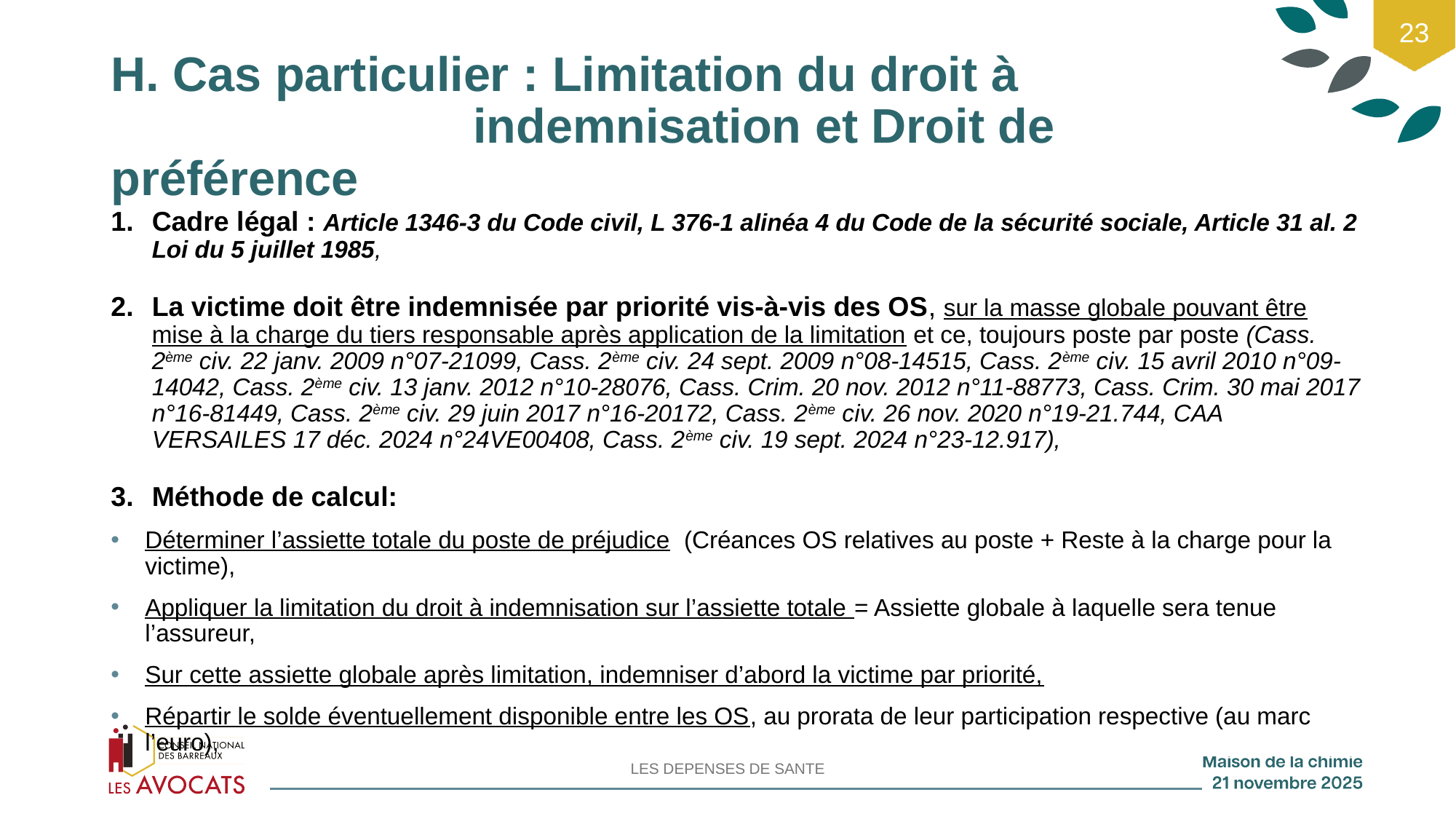

23
# H. Cas particulier : Limitation du droit à                                             indemnisation et Droit de préférence
Cadre légal : Article 1346-3 du Code civil, L 376-1 alinéa 4 du Code de la sécurité sociale, Article 31 al. 2 Loi du 5 juillet 1985,

La victime doit être indemnisée par priorité vis-à-vis des OS, sur la masse globale pouvant être mise à la charge du tiers responsable après application de la limitation et ce, toujours poste par poste (Cass. 2ème civ. 22 janv. 2009 n°07-21099, Cass. 2ème civ. 24 sept. 2009 n°08-14515, Cass. 2ème civ. 15 avril 2010 n°09-14042, Cass. 2ème civ. 13 janv. 2012 n°10-28076, Cass. Crim. 20 nov. 2012 n°11-88773, Cass. Crim. 30 mai 2017 n°16-81449, Cass. 2ème civ. 29 juin 2017 n°16-20172, Cass. 2ème civ. 26 nov. 2020 n°19-21.744, CAA VERSAILES 17 déc. 2024 n°24VE00408, Cass. 2ème civ. 19 sept. 2024 n°23-12.917),

Méthode de calcul:
Déterminer l’assiette totale du poste de préjudice  (Créances OS relatives au poste + Reste à la charge pour la victime),
Appliquer la limitation du droit à indemnisation sur l’assiette totale = Assiette globale à laquelle sera tenue l’assureur,
Sur cette assiette globale après limitation, indemniser d’abord la victime par priorité,
Répartir le solde éventuellement disponible entre les OS, au prorata de leur participation respective (au marc l’euro),

LES DEPENSES DE SANTE